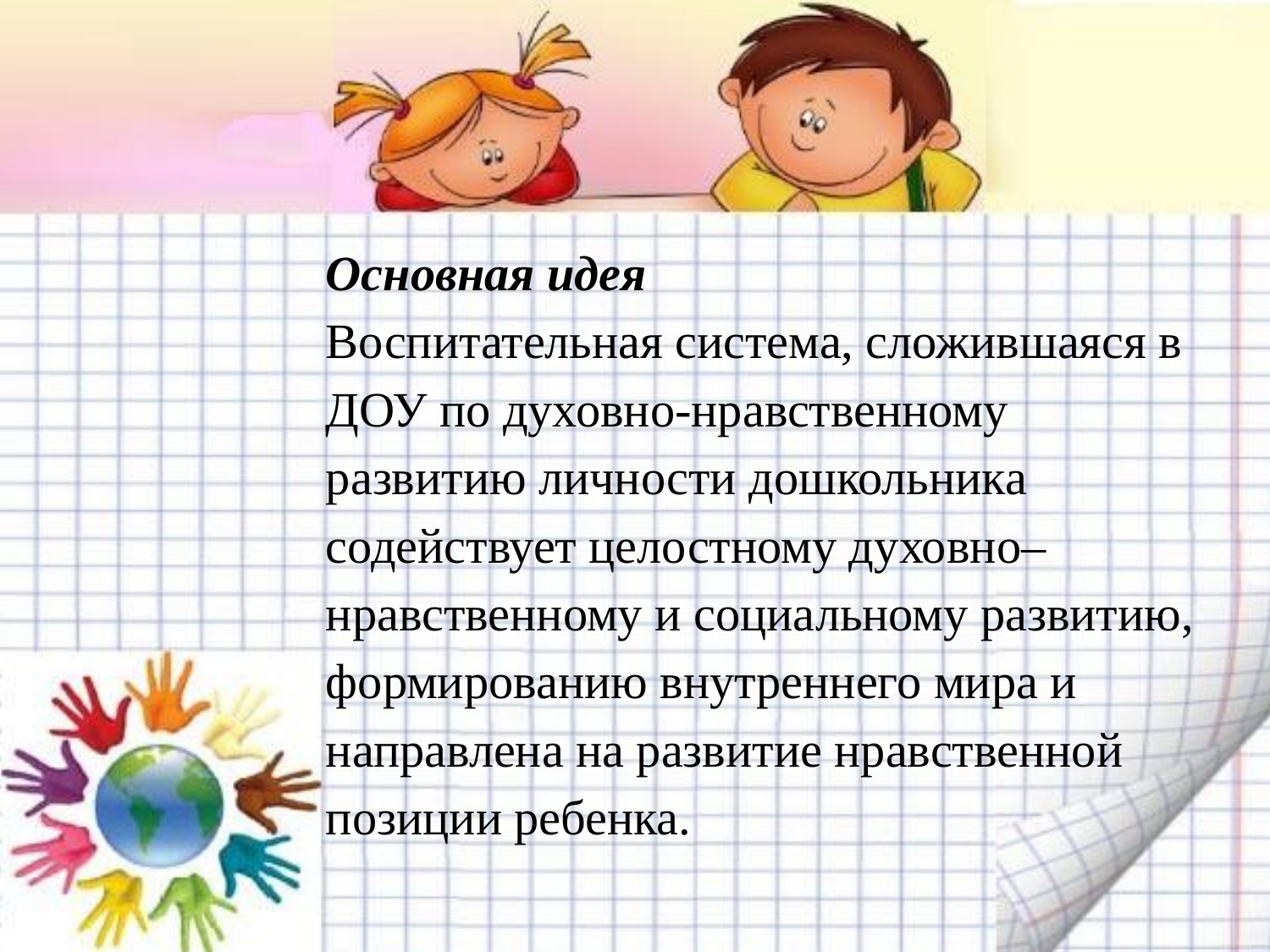

Основная идея
Воспитательная система, сложившаяся в ДОУ по духовно-нравственному развитию личности дошкольника содействует целостному духовно–нравственному и социальному развитию, формированию внутреннего мира и направлена на развитие нравственной позиции ребенка.